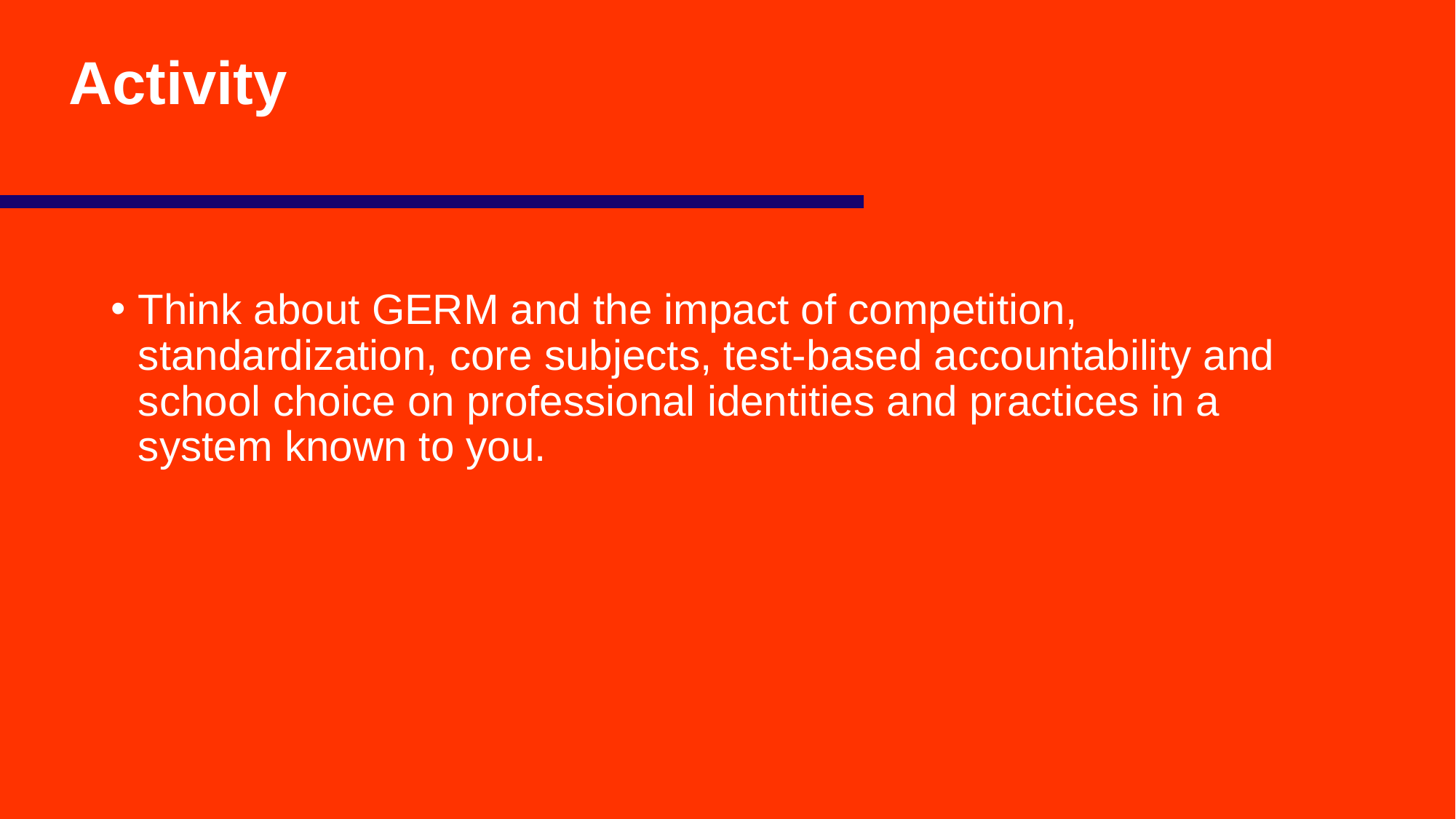

# Activity
Think about GERM and the impact of competition, standardization, core subjects, test-based accountability and school choice on professional identities and practices in a system known to you.